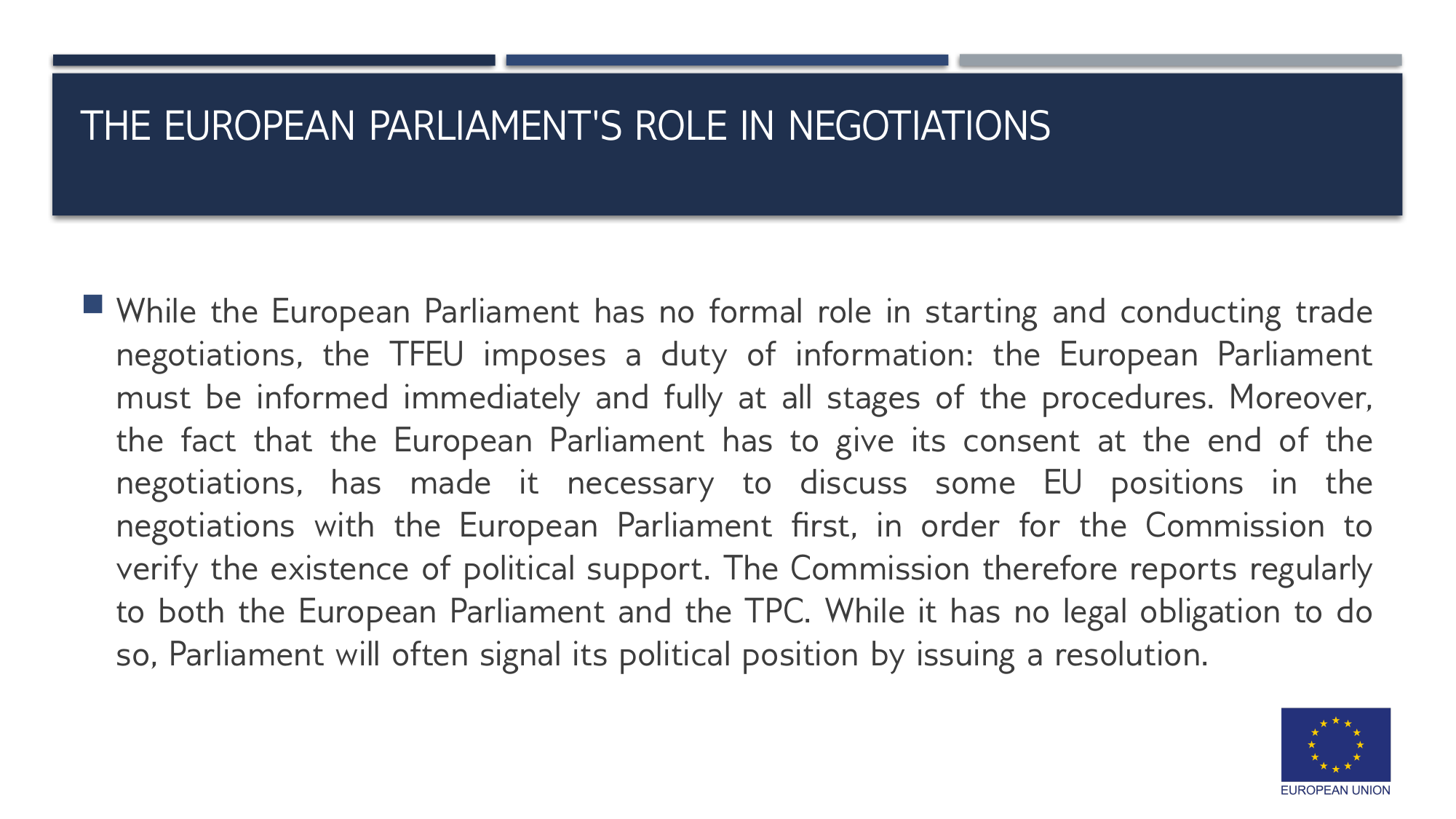

# The European Parliament's role in negotiations
While the European Parliament has no formal role in starting and conducting trade negotiations, the TFEU imposes a duty of information: the European Parliament must be informed immediately and fully at all stages of the procedures. Moreover, the fact that the European Parliament has to give its consent at the end of the negotiations, has made it necessary to discuss some EU positions in the negotiations with the European Parliament first, in order for the Commission to verify the existence of political support. The Commission therefore reports regularly to both the European Parliament and the TPC. While it has no legal obligation to do so, Parliament will often signal its political position by issuing a resolution.